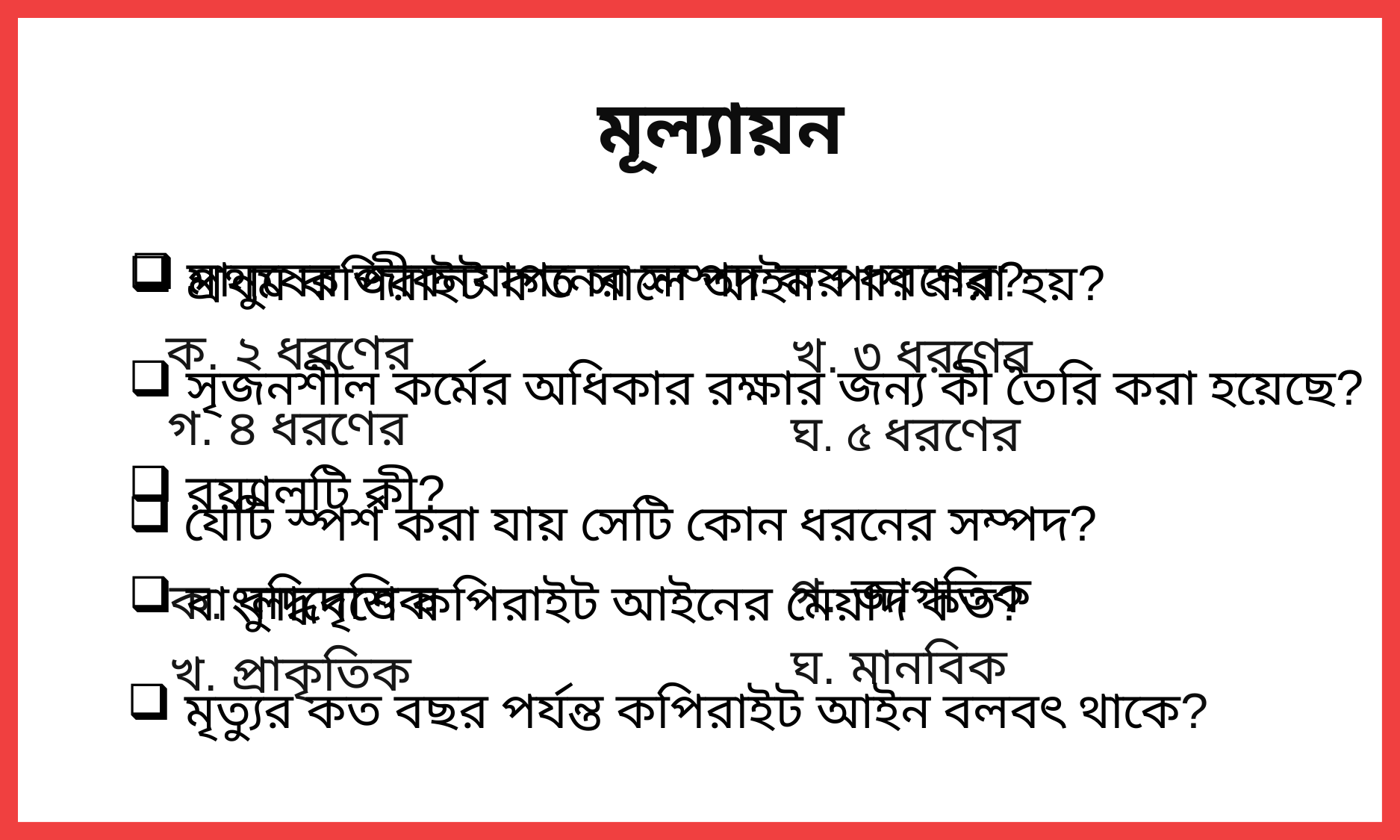

মূল্যায়ন
মানুষের জীবনযাপনের সম্পদ কয় ধরণের?
 প্রথম কপিরাইট কত সালে আইন পাশ করা হয়?
ক. ২ ধরণের
খ. ৩ ধরণের
 সৃজনশীল কর্মের অধিকার রক্ষার জন্য কী তৈরি করা হয়েছে?
গ. ৪ ধরণের
ঘ. ৫ ধরণের
 রয়্যালটি কী?
যেটি স্পর্শ করা যায় সেটি কোন ধরনের সম্পদ?
গ. জাগতিক
ক. বুদ্ধিবৃত্তিক
 বাংলাদেশে কপিরাইট আইনের মেয়াদ কত?
ঘ. মানবিক
খ. প্রাকৃতিক
 মৃত্যুর কত বছর পর্যন্ত কপিরাইট আইন বলবৎ থাকে?